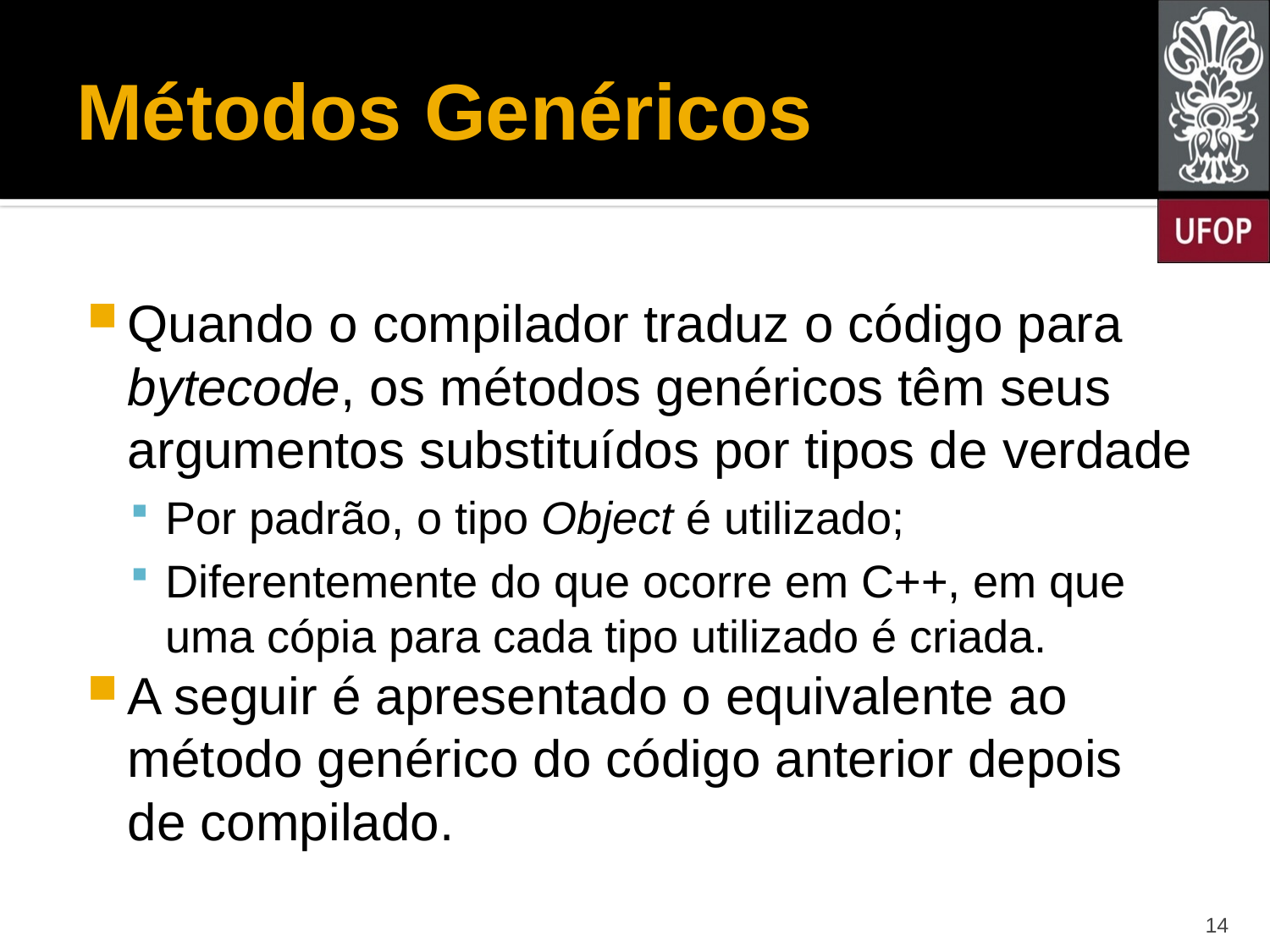

# Métodos Genéricos
Quando o compilador traduz o código para bytecode, os métodos genéricos têm seus argumentos substituídos por tipos de verdade
Por padrão, o tipo Object é utilizado;
Diferentemente do que ocorre em C++, em que uma cópia para cada tipo utilizado é criada.
A seguir é apresentado o equivalente ao método genérico do código anterior depois de compilado.
14